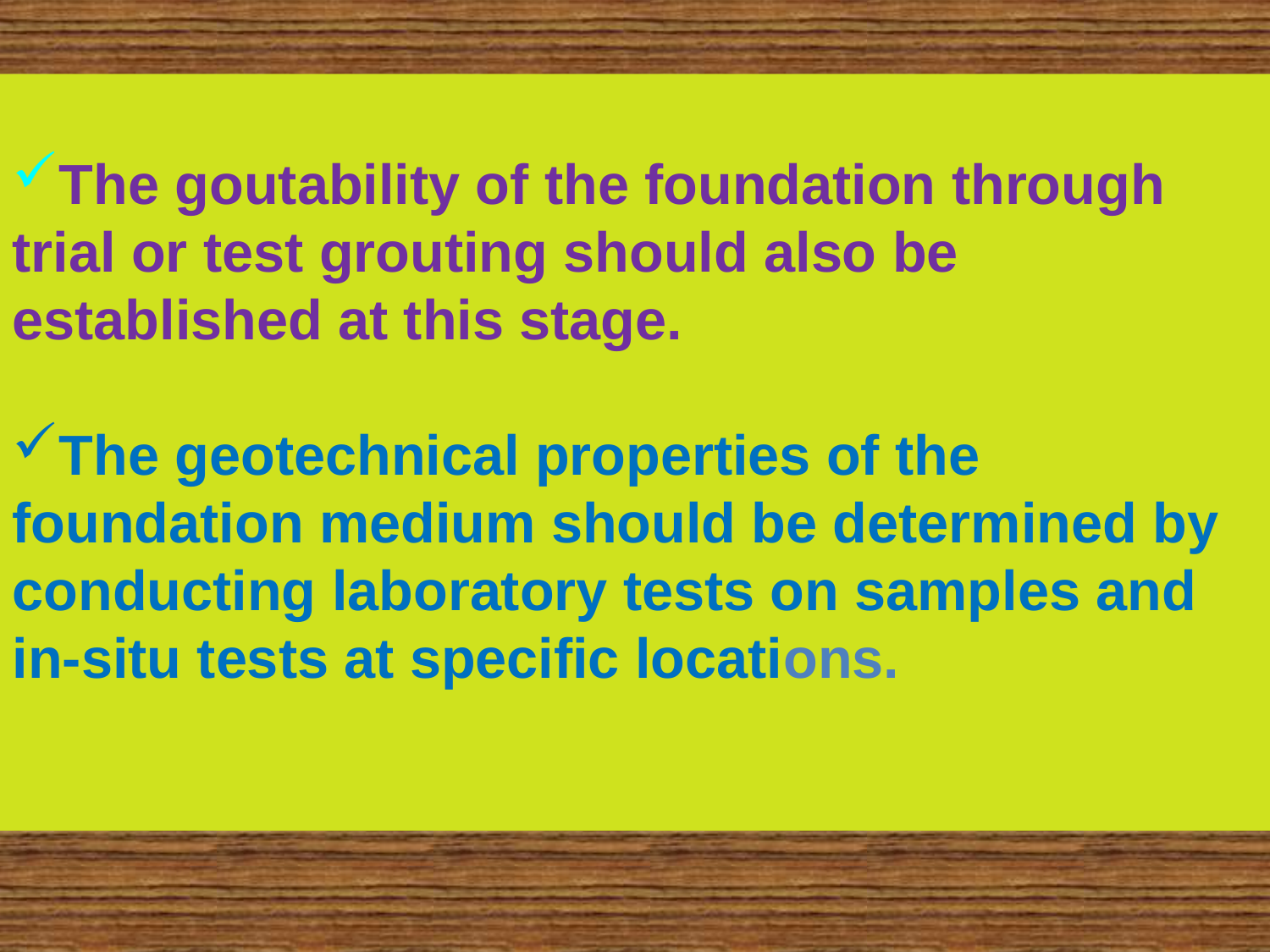

The goutability of the foundation through trial or test grouting should also be established at this stage.

The geotechnical properties of the foundation medium should be determined by conducting laboratory tests on samples and in-situ tests at specific locations.